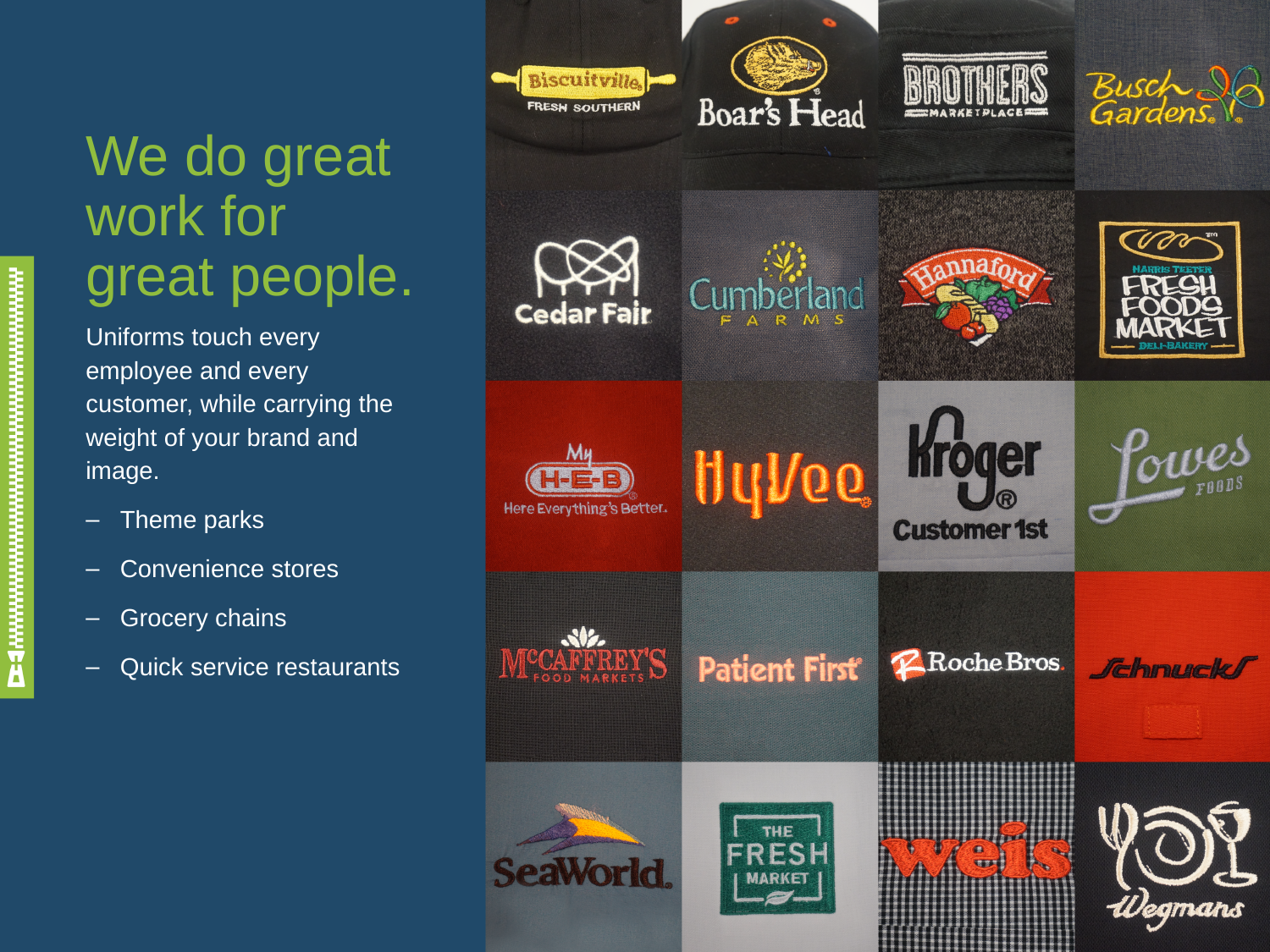

We do great work for great people.
Uniforms touch every employee and every customer, while carrying the weight of your brand and image.
Theme parks
Convenience stores
Grocery chains
Quick service restaurants